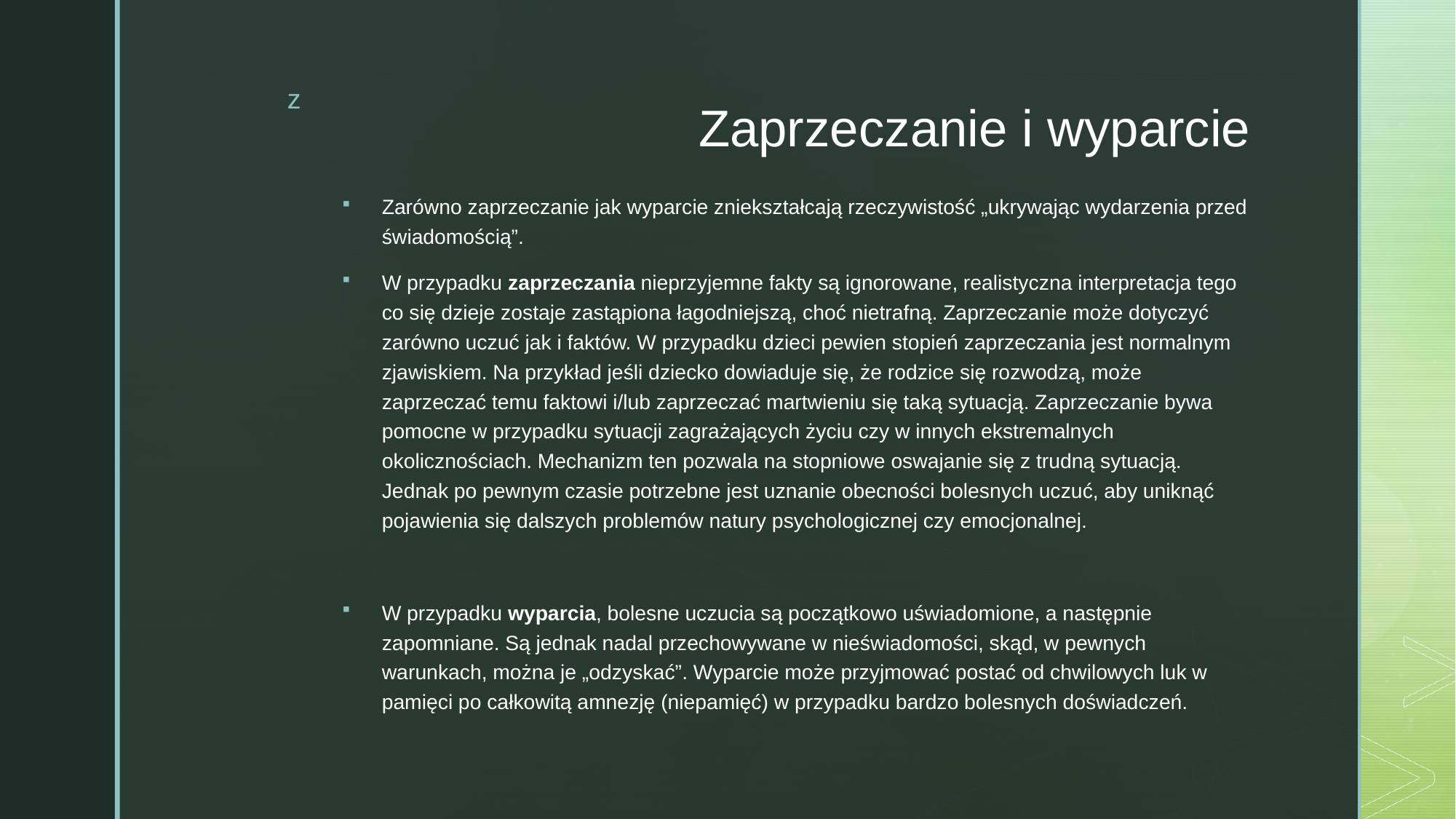

# Zaprzeczanie i wyparcie
Zarówno zaprzeczanie jak wyparcie zniekształcają rzeczywistość „ukrywając wydarzenia przed świadomością”.
W przypadku zaprzeczania nieprzyjemne fakty są ignorowane, realistyczna interpretacja tego co się dzieje zostaje zastąpiona łagodniejszą, choć nietrafną. Zaprzeczanie może dotyczyć zarówno uczuć jak i faktów. W przypadku dzieci pewien stopień zaprzeczania jest normalnym zjawiskiem. Na przykład jeśli dziecko dowiaduje się, że rodzice się rozwodzą, może zaprzeczać temu faktowi i/lub zaprzeczać martwieniu się taką sytuacją. Zaprzeczanie bywa pomocne w przypadku sytuacji zagrażających życiu czy w innych ekstremalnych okolicznościach. Mechanizm ten pozwala na stopniowe oswajanie się z trudną sytuacją. Jednak po pewnym czasie potrzebne jest uznanie obecności bolesnych uczuć, aby uniknąć pojawienia się dalszych problemów natury psychologicznej czy emocjonalnej.

W przypadku wyparcia, bolesne uczucia są początkowo uświadomione, a następnie zapomniane. Są jednak nadal przechowywane w nieświadomości, skąd, w pewnych warunkach, można je „odzyskać”. Wyparcie może przyjmować postać od chwilowych luk w pamięci po całkowitą amnezję (niepamięć) w przypadku bardzo bolesnych doświadczeń.